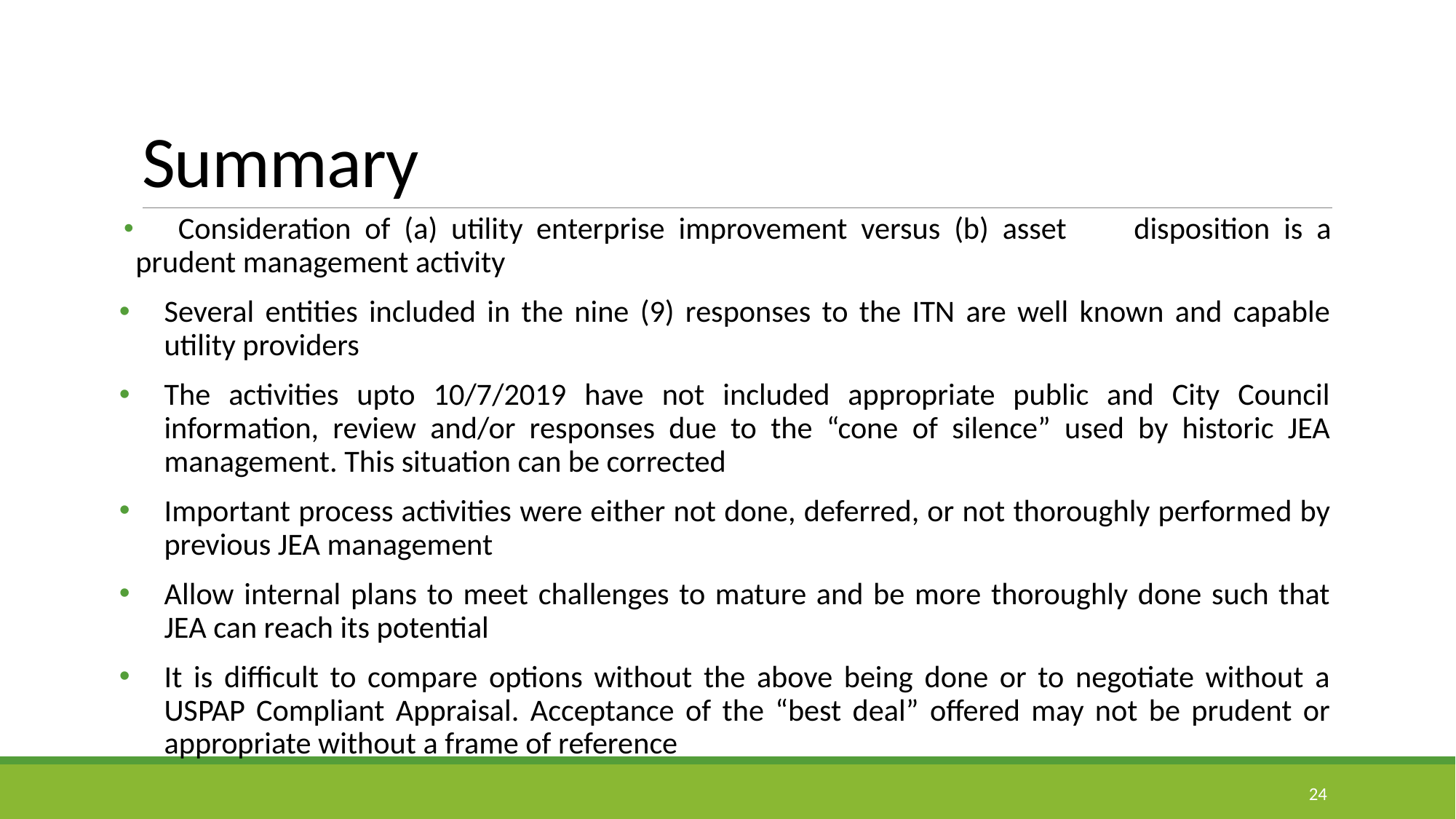

# Summary
	Consideration of (a) utility enterprise improvement versus (b) asset 	disposition is a prudent management activity
Several entities included in the nine (9) responses to the ITN are well known and capable utility providers
The activities upto 10/7/2019 have not included appropriate public and City Council information, review and/or responses due to the “cone of silence” used by historic JEA management. This situation can be corrected
Important process activities were either not done, deferred, or not thoroughly performed by previous JEA management
Allow internal plans to meet challenges to mature and be more thoroughly done such that JEA can reach its potential
It is difficult to compare options without the above being done or to negotiate without a USPAP Compliant Appraisal. Acceptance of the “best deal” offered may not be prudent or appropriate without a frame of reference
24